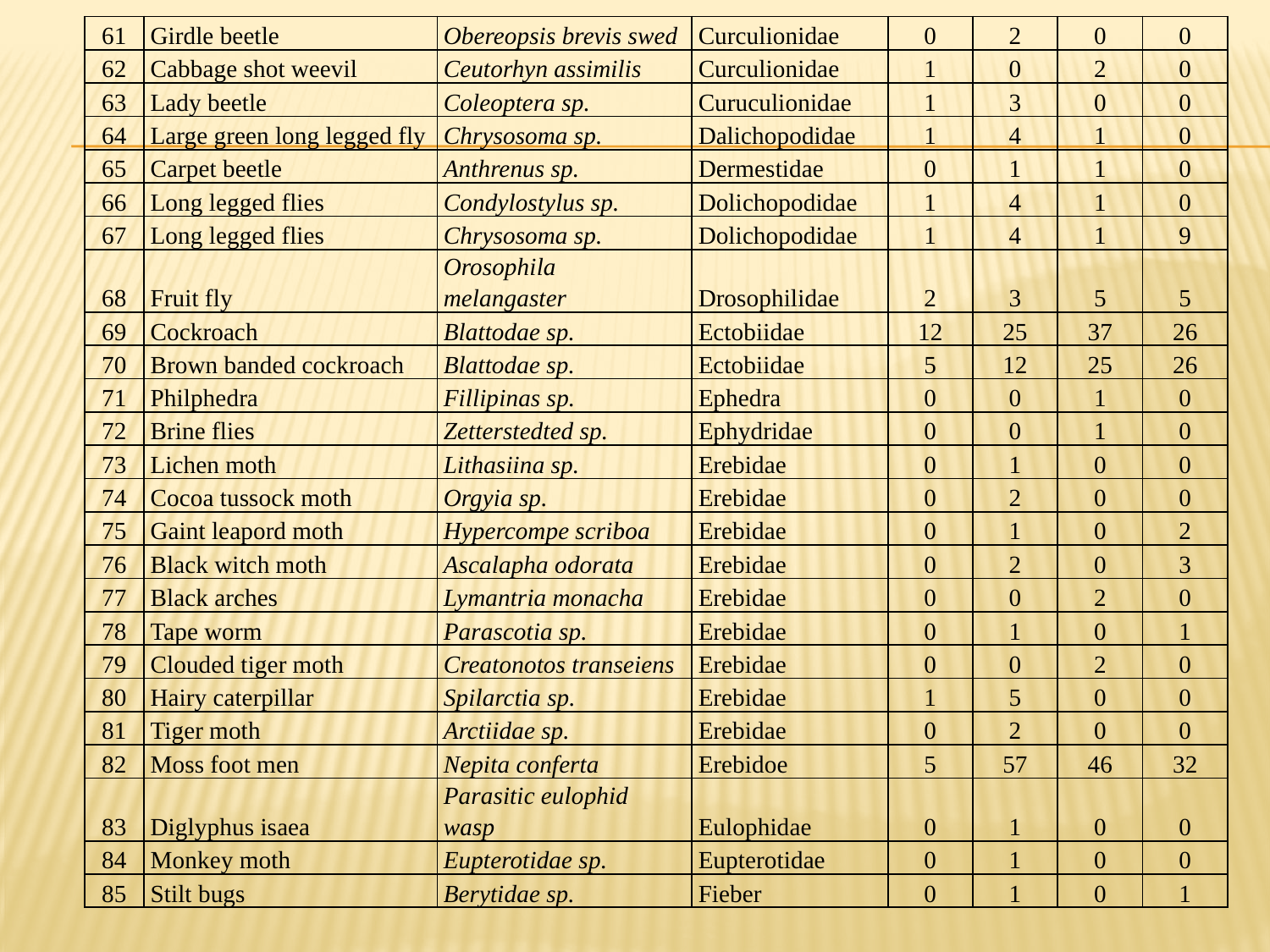

| 61 | Girdle beetle | Obereopsis brevis swed | Curculionidae | 0 | 2 | 0 | 0 |
| --- | --- | --- | --- | --- | --- | --- | --- |
| 62 | Cabbage shot weevil | Ceutorhyn assimilis | Curculionidae | 1 | 0 | 2 | 0 |
| 63 | Lady beetle | Coleoptera sp. | Curuculionidae | 1 | 3 | 0 | 0 |
| 64 | Large green long legged fly | Chrysosoma sp. | Dalichopodidae | 1 | 4 | 1 | 0 |
| 65 | Carpet beetle | Anthrenus sp. | Dermestidae | 0 | 1 | 1 | 0 |
| 66 | Long legged flies | Condylostylus sp. | Dolichopodidae | 1 | 4 | 1 | 0 |
| 67 | Long legged flies | Chrysosoma sp. | Dolichopodidae | 1 | 4 | 1 | 9 |
| 68 | Fruit fly | Orosophila melangaster | Drosophilidae | 2 | 3 | 5 | 5 |
| 69 | Cockroach | Blattodae sp. | Ectobiidae | 12 | 25 | 37 | 26 |
| 70 | Brown banded cockroach | Blattodae sp. | Ectobiidae | 5 | 12 | 25 | 26 |
| 71 | Philphedra | Fillipinas sp. | Ephedra | 0 | 0 | 1 | 0 |
| 72 | Brine flies | Zetterstedted sp. | Ephydridae | 0 | 0 | 1 | 0 |
| 73 | Lichen moth | Lithasiina sp. | Erebidae | 0 | 1 | 0 | 0 |
| 74 | Cocoa tussock moth | Orgyia sp. | Erebidae | 0 | 2 | 0 | 0 |
| 75 | Gaint leapord moth | Hypercompe scriboa | Erebidae | 0 | 1 | 0 | 2 |
| 76 | Black witch moth | Ascalapha odorata | Erebidae | 0 | 2 | 0 | 3 |
| 77 | Black arches | Lymantria monacha | Erebidae | 0 | 0 | 2 | 0 |
| 78 | Tape worm | Parascotia sp. | Erebidae | 0 | 1 | 0 | 1 |
| 79 | Clouded tiger moth | Creatonotos transeiens | Erebidae | 0 | 0 | 2 | 0 |
| 80 | Hairy caterpillar | Spilarctia sp. | Erebidae | 1 | 5 | 0 | 0 |
| 81 | Tiger moth | Arctiidae sp. | Erebidae | 0 | 2 | 0 | 0 |
| 82 | Moss foot men | Nepita conferta | Erebidoe | 5 | 57 | 46 | 32 |
| 83 | Diglyphus isaea | Parasitic eulophid wasp | Eulophidae | 0 | 1 | 0 | 0 |
| 84 | Monkey moth | Eupterotidae sp. | Eupterotidae | 0 | 1 | 0 | 0 |
| 85 | Stilt bugs | Berytidae sp. | Fieber | 0 | 1 | 0 | 1 |